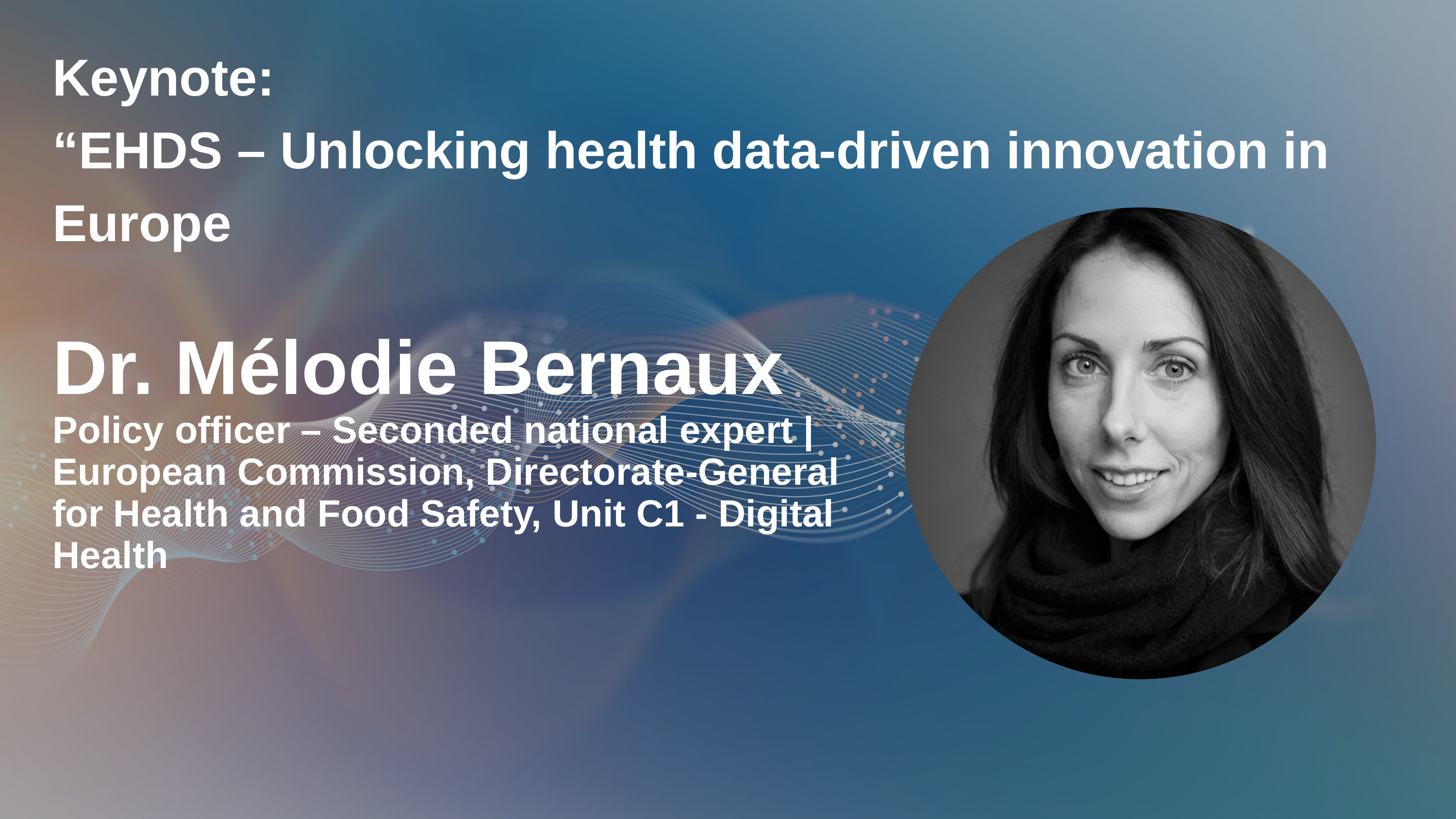

Keynote:
“EHDS – Unlocking health data-driven innovation in Europe

Dr. Mélodie Bernaux
Policy officer – Seconded national expert | European Commission, Directorate-General for Health and Food Safety, Unit C1 - Digital Health